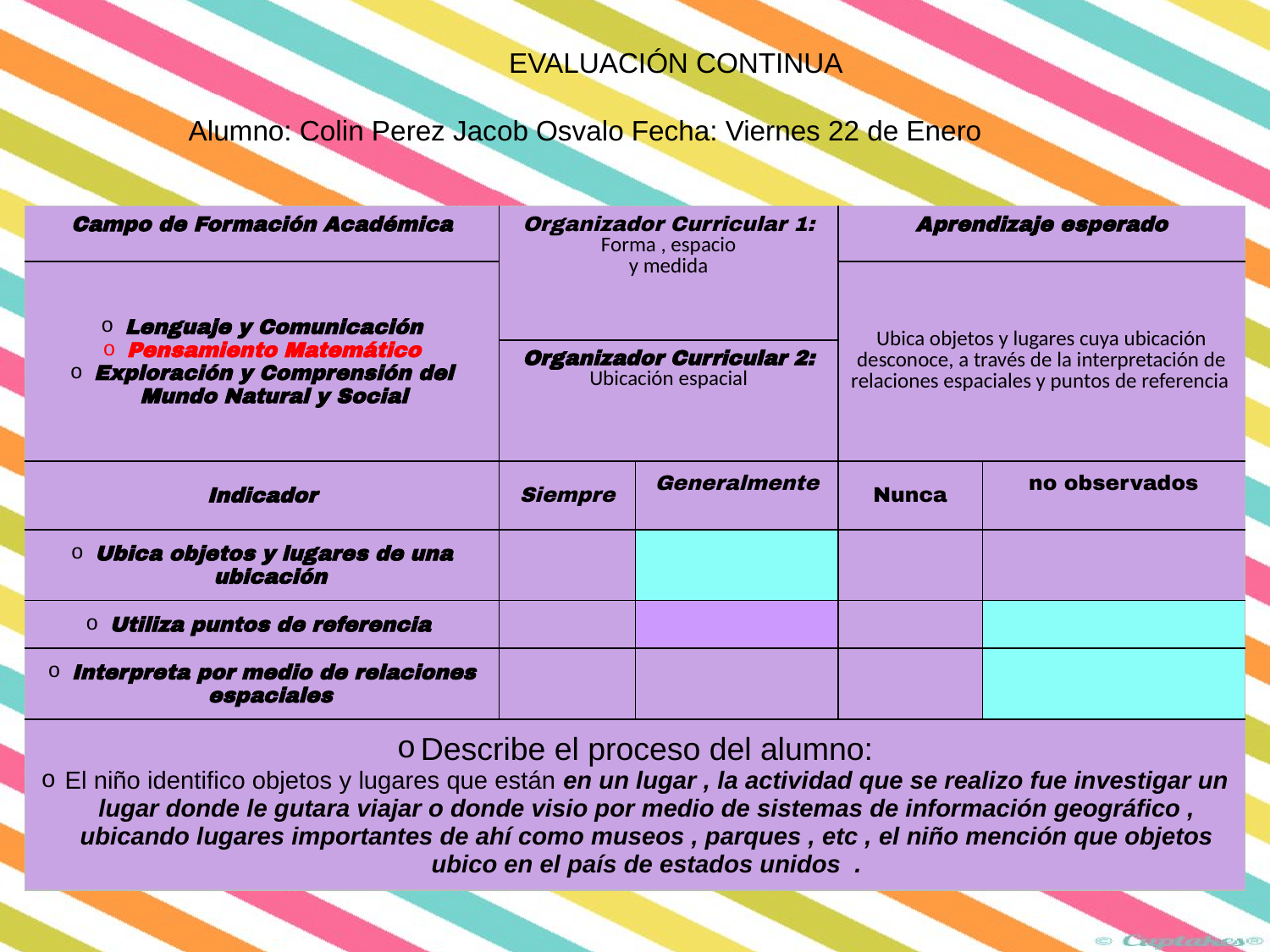

EVALUACIÓN CONTINUA

Alumno: Colin Perez Jacob Osvalo Fecha: Viernes 22 de Enero
| Campo de Formación Académica | Organizador Curricular 1: Forma , espacio y medida |  | Aprendizaje esperado |  |
| --- | --- | --- | --- | --- |
| Lenguaje y Comunicación Pensamiento Matemático Exploración y Comprensión del Mundo Natural y Social |  |  | Ubica objetos y lugares cuya ubicación desconoce, a través de la interpretación de relaciones espaciales y puntos de referencia |  |
|  | Organizador Curricular 2: Ubicación espacial |  |  |  |
| Indicador | Siempre | Generalmente | Nunca | no observados |
| Ubica objetos y lugares de una ubicación |  |  |  |  |
| Utiliza puntos de referencia |  |  |  |  |
| Interpreta por medio de relaciones espaciales |  |  |  |  |
| Describe el proceso del alumno: El niño identifico objetos y lugares que están en un lugar , la actividad que se realizo fue investigar un lugar donde le gutara viajar o donde visio por medio de sistemas de información geográfico , ubicando lugares importantes de ahí como museos , parques , etc , el niño mención que objetos ubico en el país de estados unidos . |  |  |  |  |